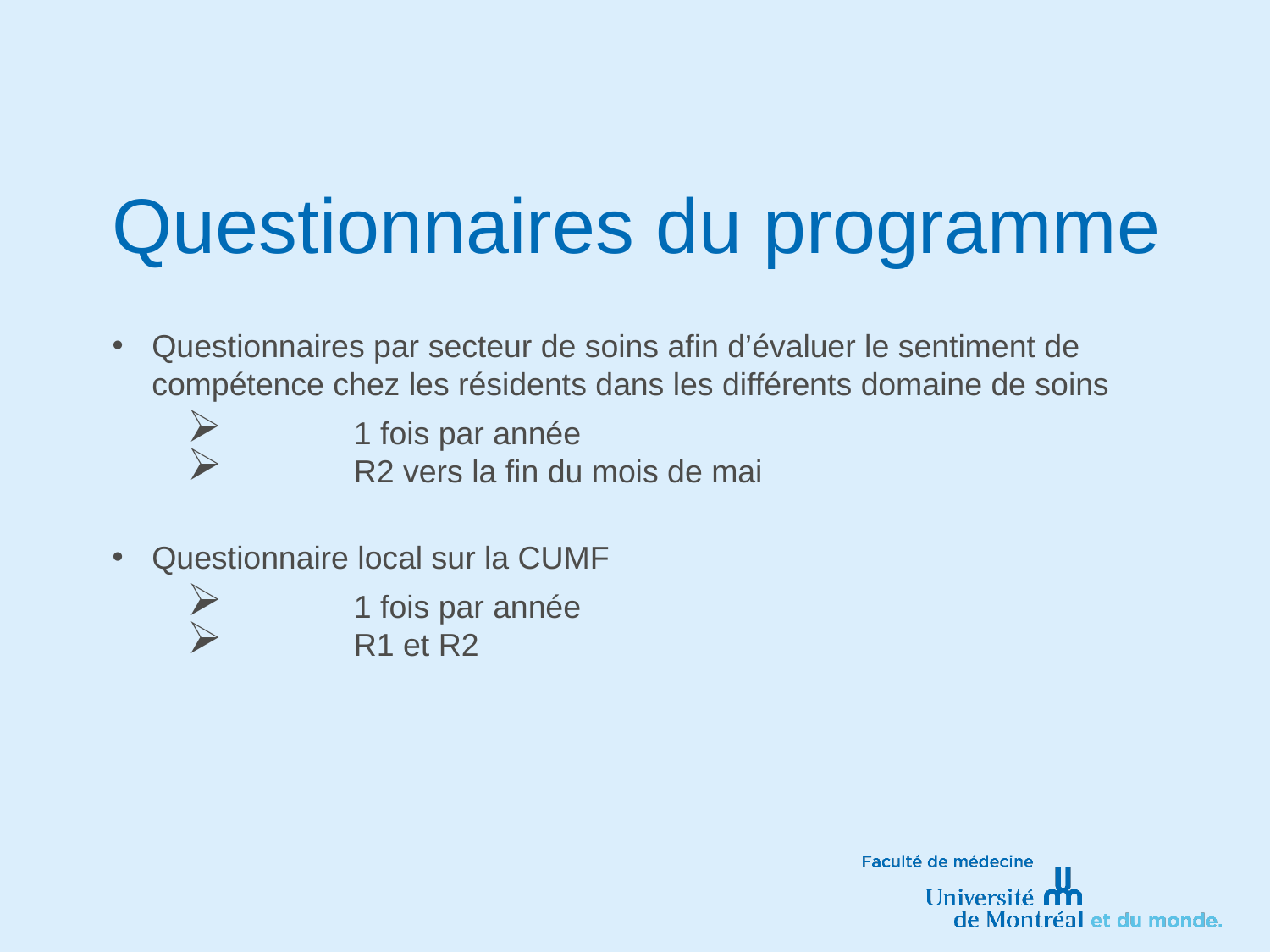

# Questionnaires du programme
Questionnaires par secteur de soins afin d’évaluer le sentiment de compétence chez les résidents dans les différents domaine de soins
	1 fois par année
	R2 vers la fin du mois de mai

Questionnaire local sur la CUMF
	1 fois par année
	R1 et R2